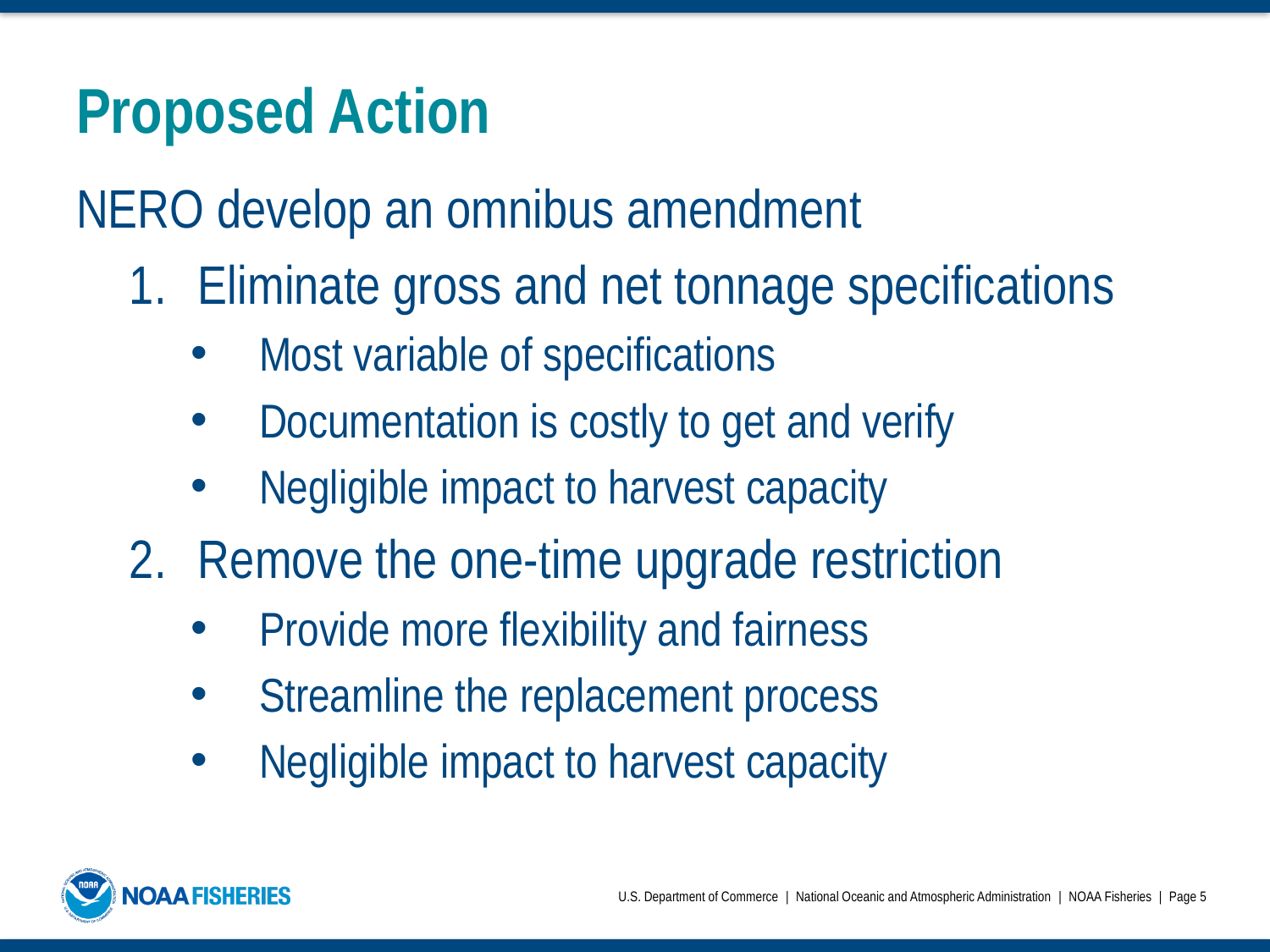

# Proposed Action
NERO develop an omnibus amendment
Eliminate gross and net tonnage specifications
Most variable of specifications
Documentation is costly to get and verify
Negligible impact to harvest capacity
Remove the one-time upgrade restriction
Provide more flexibility and fairness
Streamline the replacement process
Negligible impact to harvest capacity
U.S. Department of Commerce | National Oceanic and Atmospheric Administration | NOAA Fisheries | Page 5